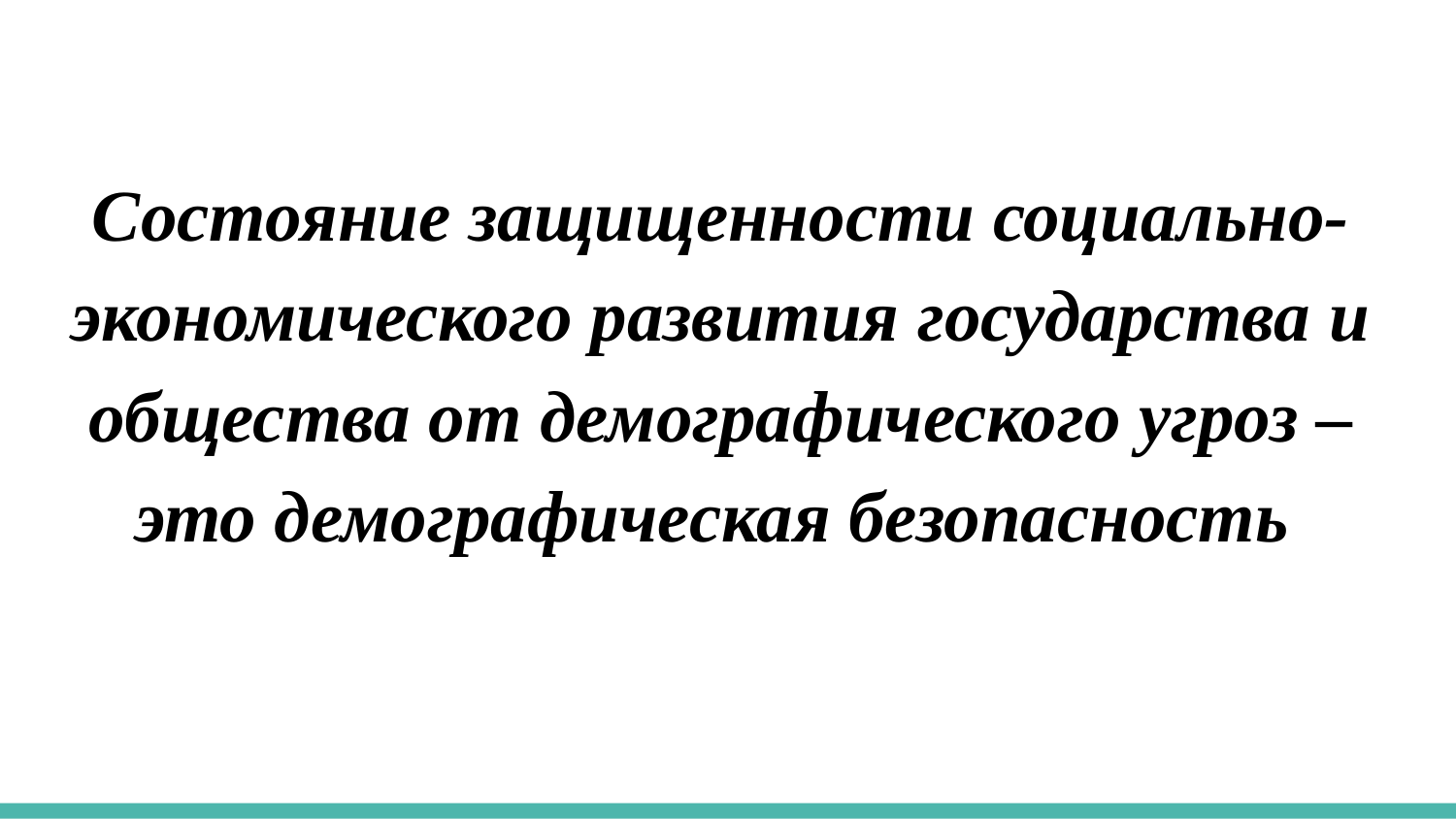

Состояние защищенности социально-экономического развития государства и общества от демографического угроз – это демографическая безопасность